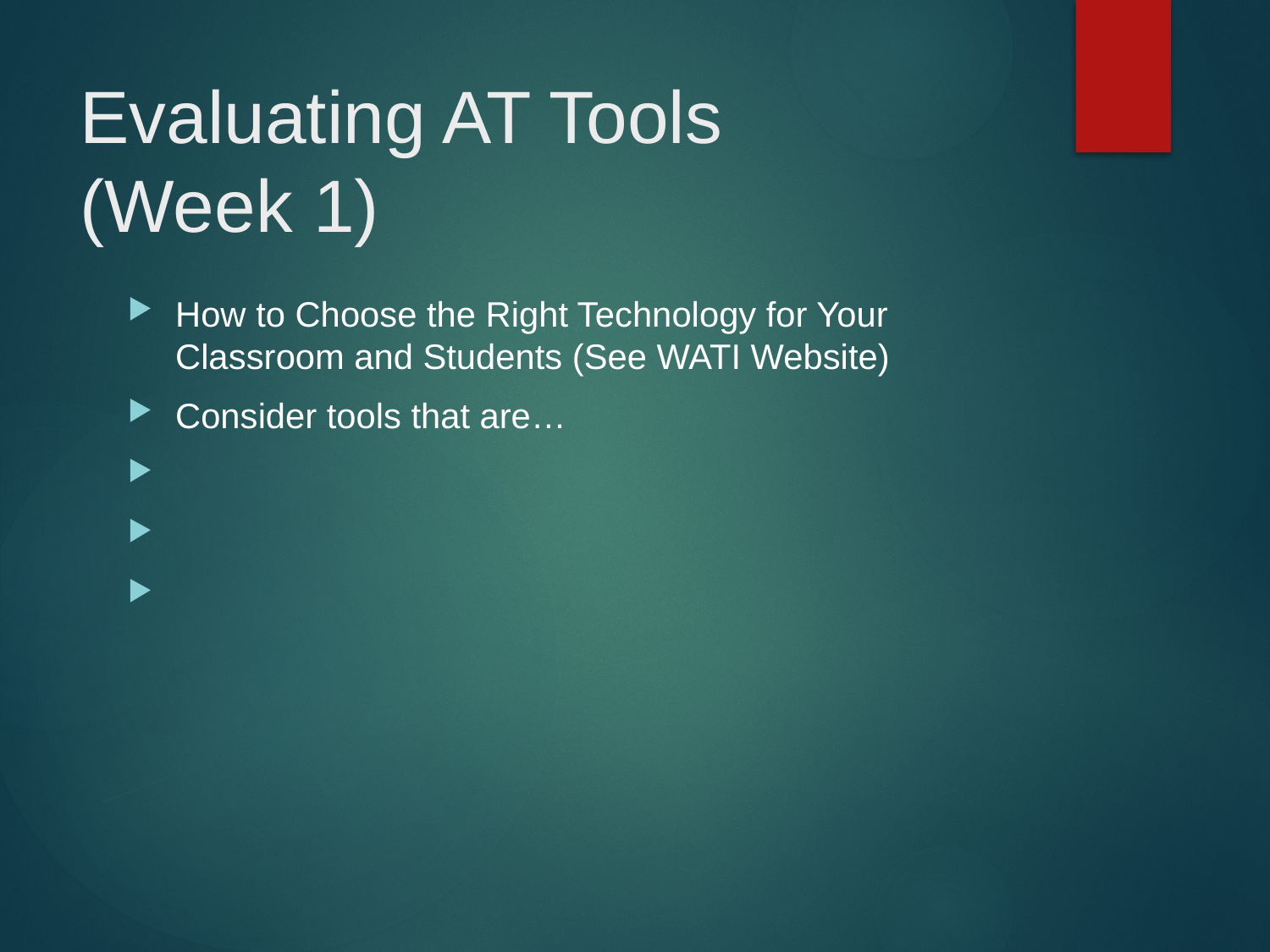

# Evaluating AT Tools (Week 1)
How to Choose the Right Technology for Your Classroom and Students (See WATI Website)
Consider tools that are…